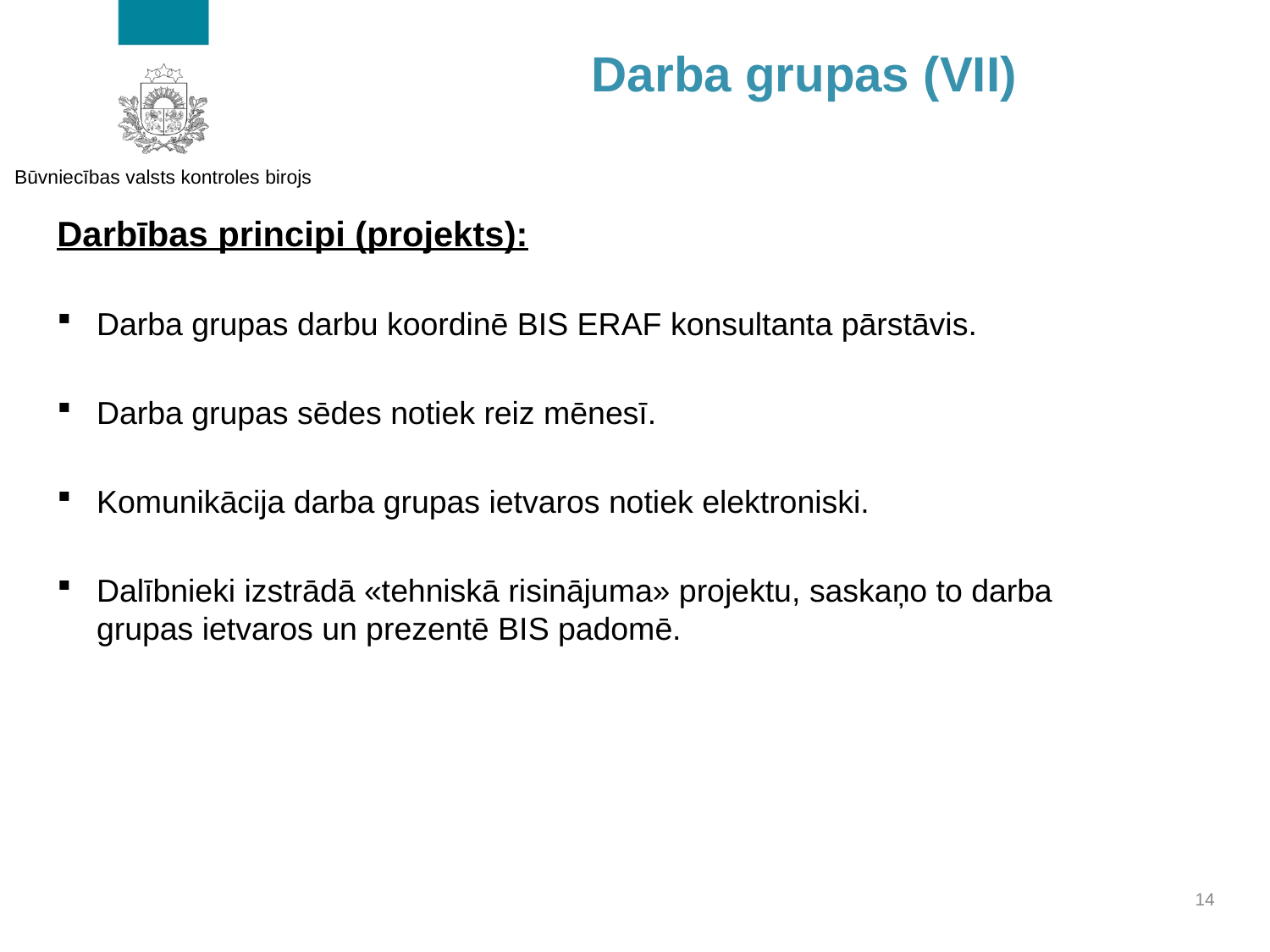

Darba grupas (VII)
Darbības principi (projekts):

Darba grupas darbu koordinē BIS ERAF konsultanta pārstāvis.

Darba grupas sēdes notiek reiz mēnesī.

Komunikācija darba grupas ietvaros notiek elektroniski.

Dalībnieki izstrādā «tehniskā risinājuma» projektu, saskaņo to darba grupas ietvaros un prezentē BIS padomē.

14